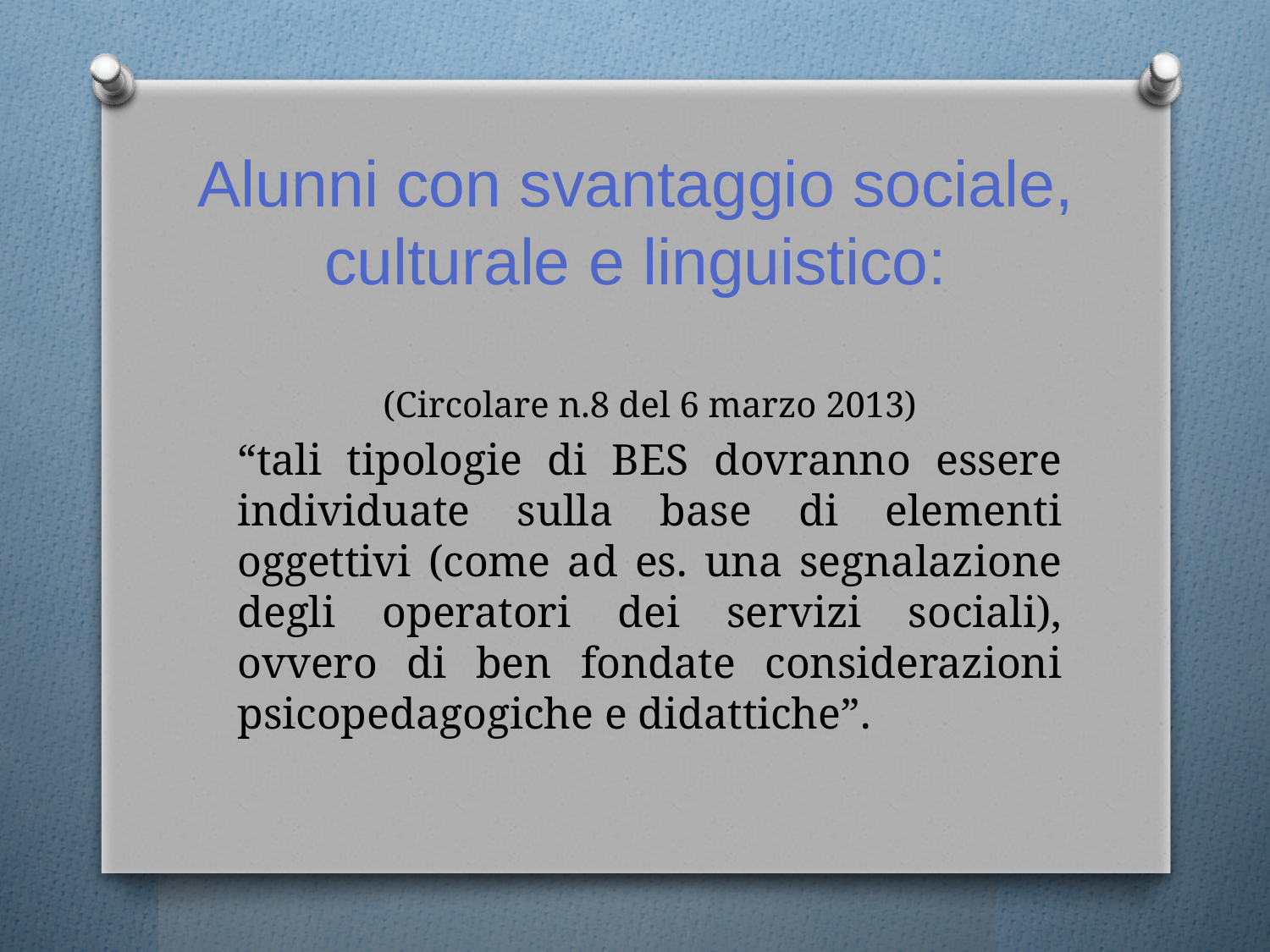

# Alunni con svantaggio sociale, culturale e linguistico:
(Circolare n.8 del 6 marzo 2013)
“tali tipologie di BES dovranno essere individuate sulla base di elementi oggettivi (come ad es. una segnalazione degli operatori dei servizi sociali), ovvero di ben fondate considerazioni psicopedagogiche e didattiche”.